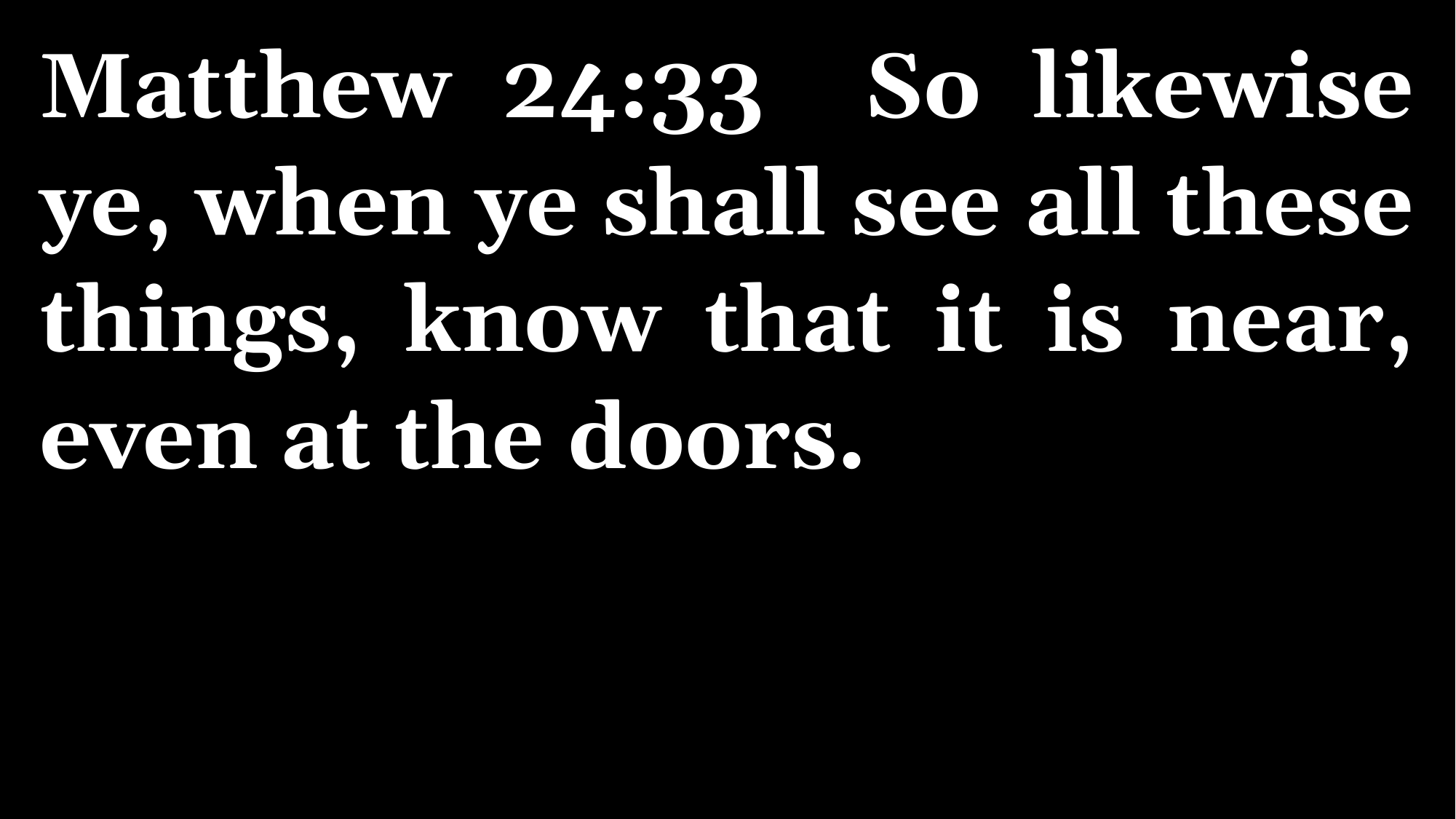

Matthew 24:33  So likewise ye, when ye shall see all these things, know that it is near, even at the doors.